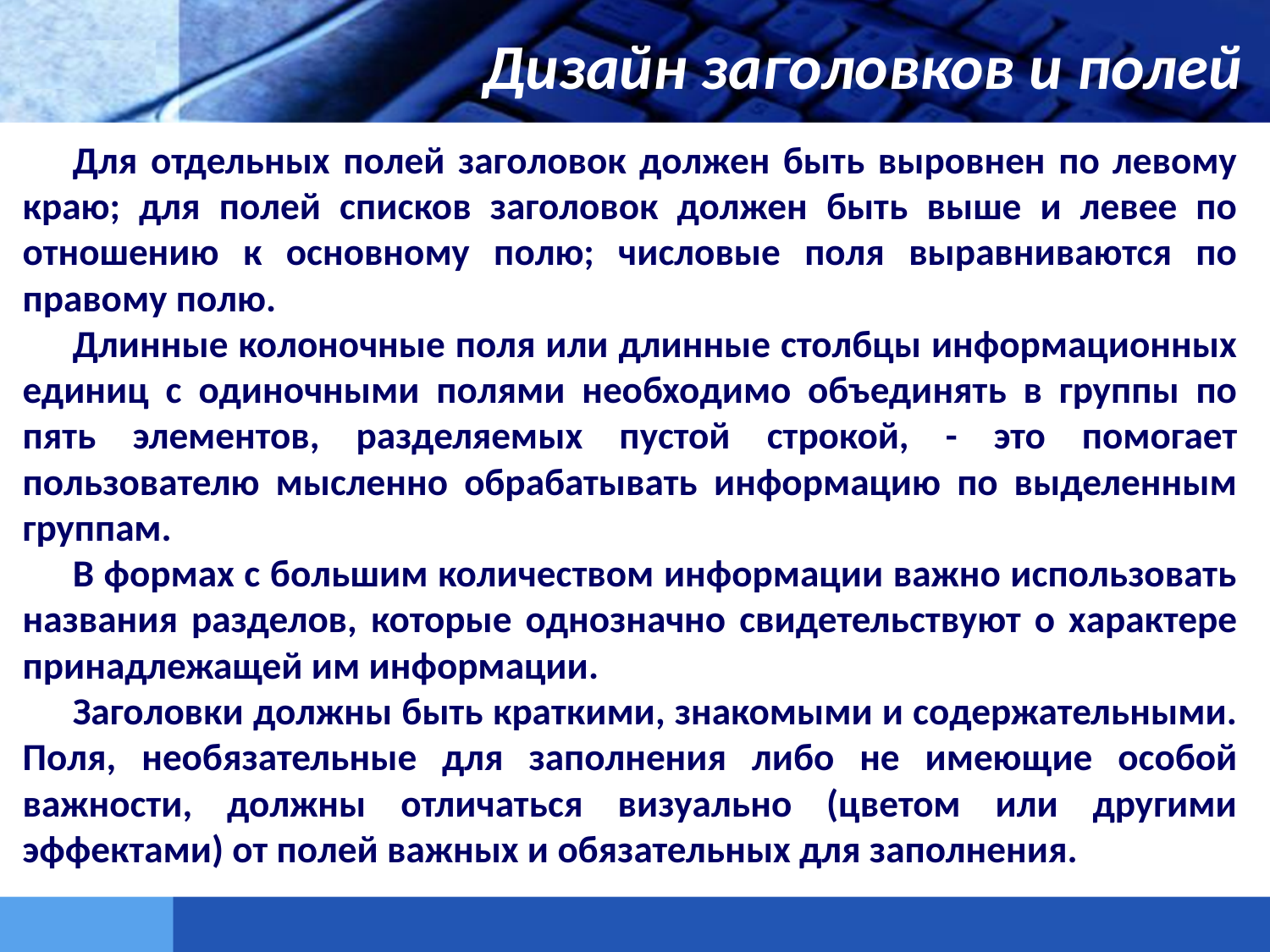

Дизайн заголовков и полей
Для отдельных полей заголовок должен быть выровнен по левому краю; для полей списков заголовок должен быть выше и левее по отношению к основному полю; числовые поля выравниваются по правому полю.
Длинные колоночные поля или длинные столбцы информационных единиц с одиночными полями необходимо объединять в группы по пять элементов, разделяемых пустой строкой, - это помогает пользователю мысленно обрабатывать информацию по выделенным группам.
В формах с большим количеством информации важно использовать названия разделов, которые однозначно свидетельствуют о характере принадлежащей им информации.
Заголовки должны быть краткими, знакомыми и содержательными. Поля, необязательные для заполнения либо не имеющие особой важности, должны отличаться визуально (цветом или другими эффектами) от полей важных и обязательных для заполнения.